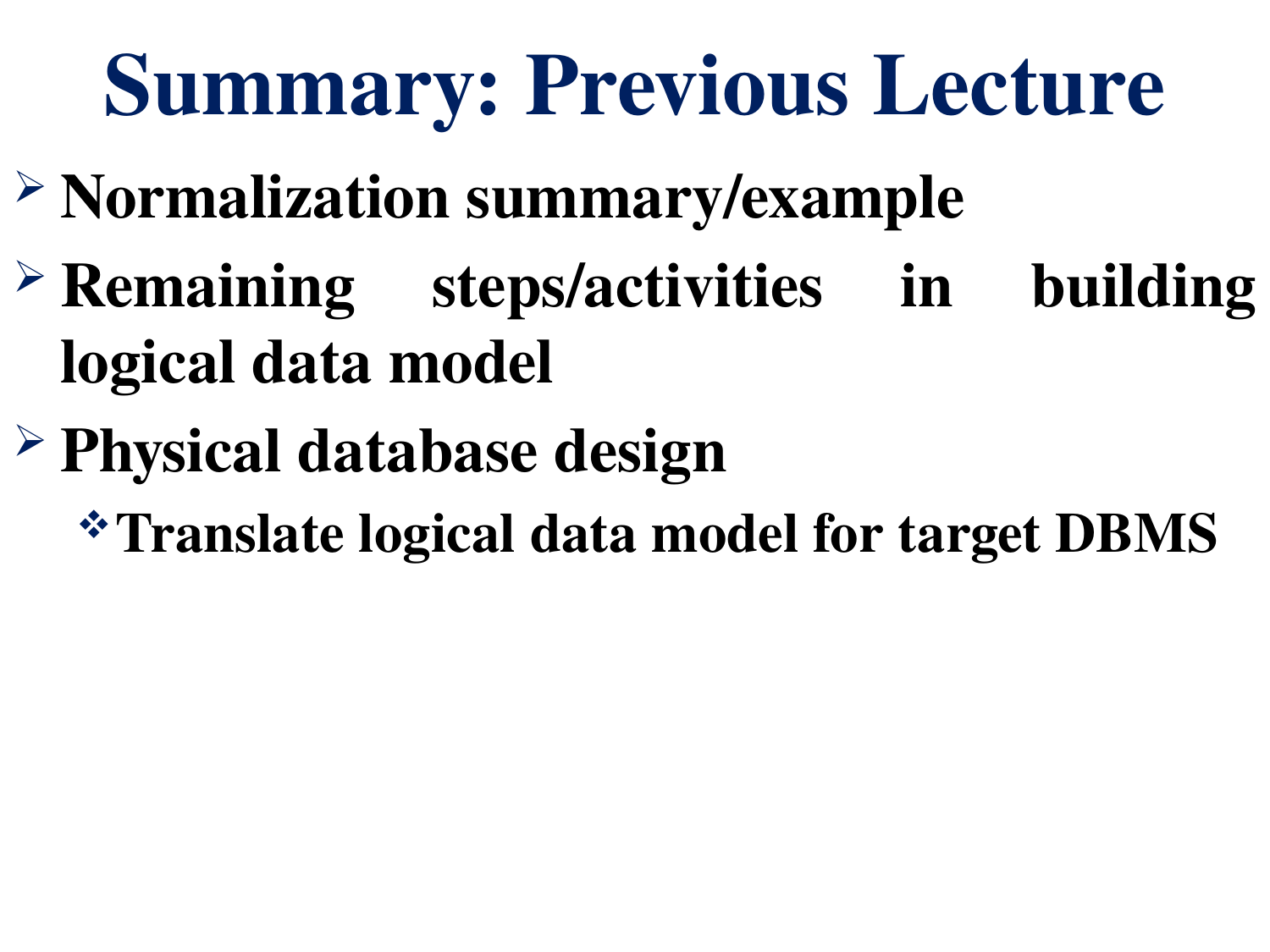

# Summary: Previous Lecture
Normalization summary/example
Remaining steps/activities in building logical data model
Physical database design
Translate logical data model for target DBMS